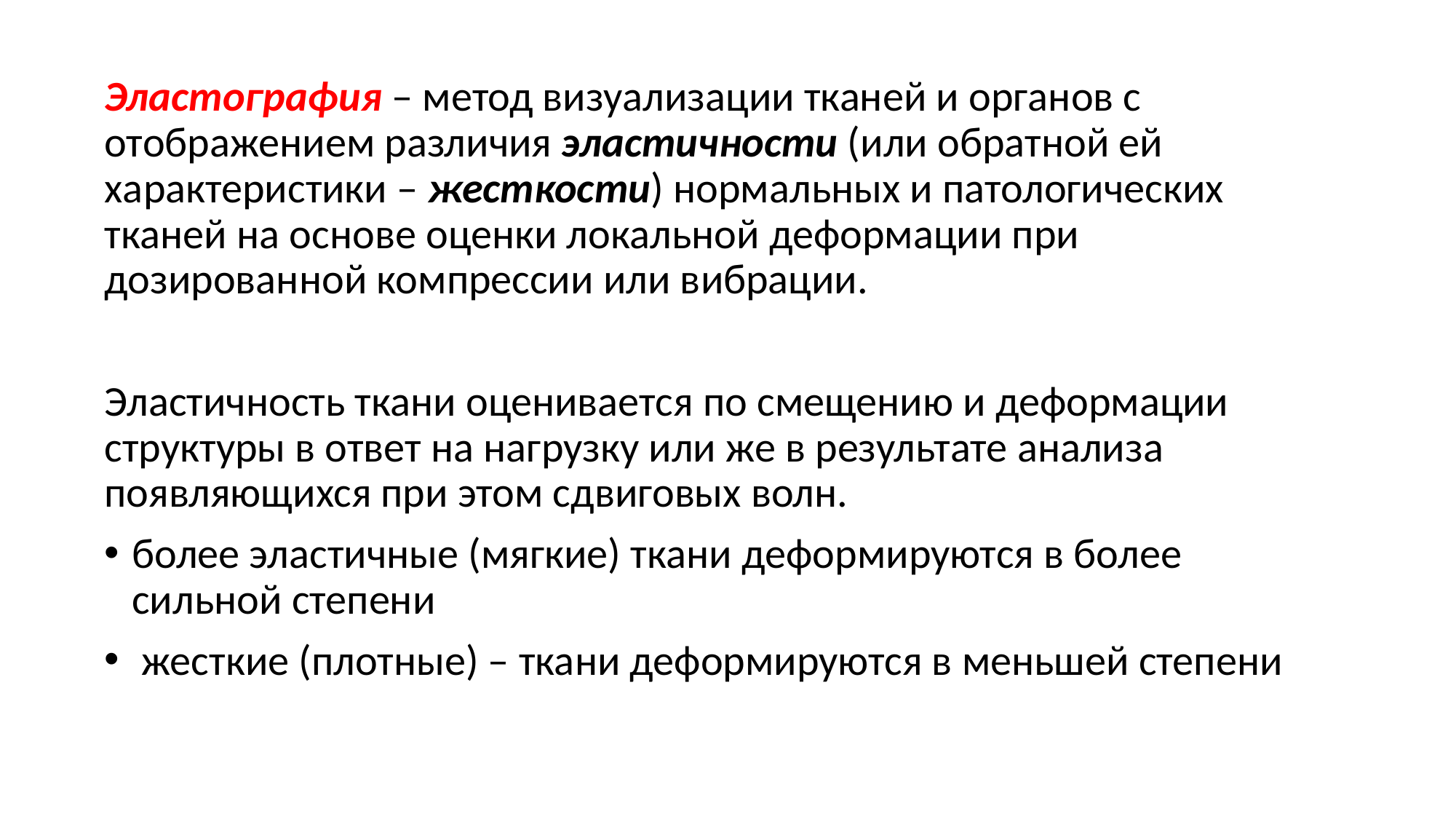

Эластография – метод визуализации тканей и органов с отображением различия эластичности (или обратной ей характеристики – жесткости) нормальных и патологических тканей на основе оценки локальной деформации при дозированной компрессии или вибрации.

Эластичность ткани оценивается по смещению и деформации структуры в ответ на нагрузку или же в результате анализа появляющихся при этом сдвиговых волн.
более эластичные (мягкие) ткани деформируются в более сильной степени
 жесткие (плотные) – ткани деформируются в меньшей степени